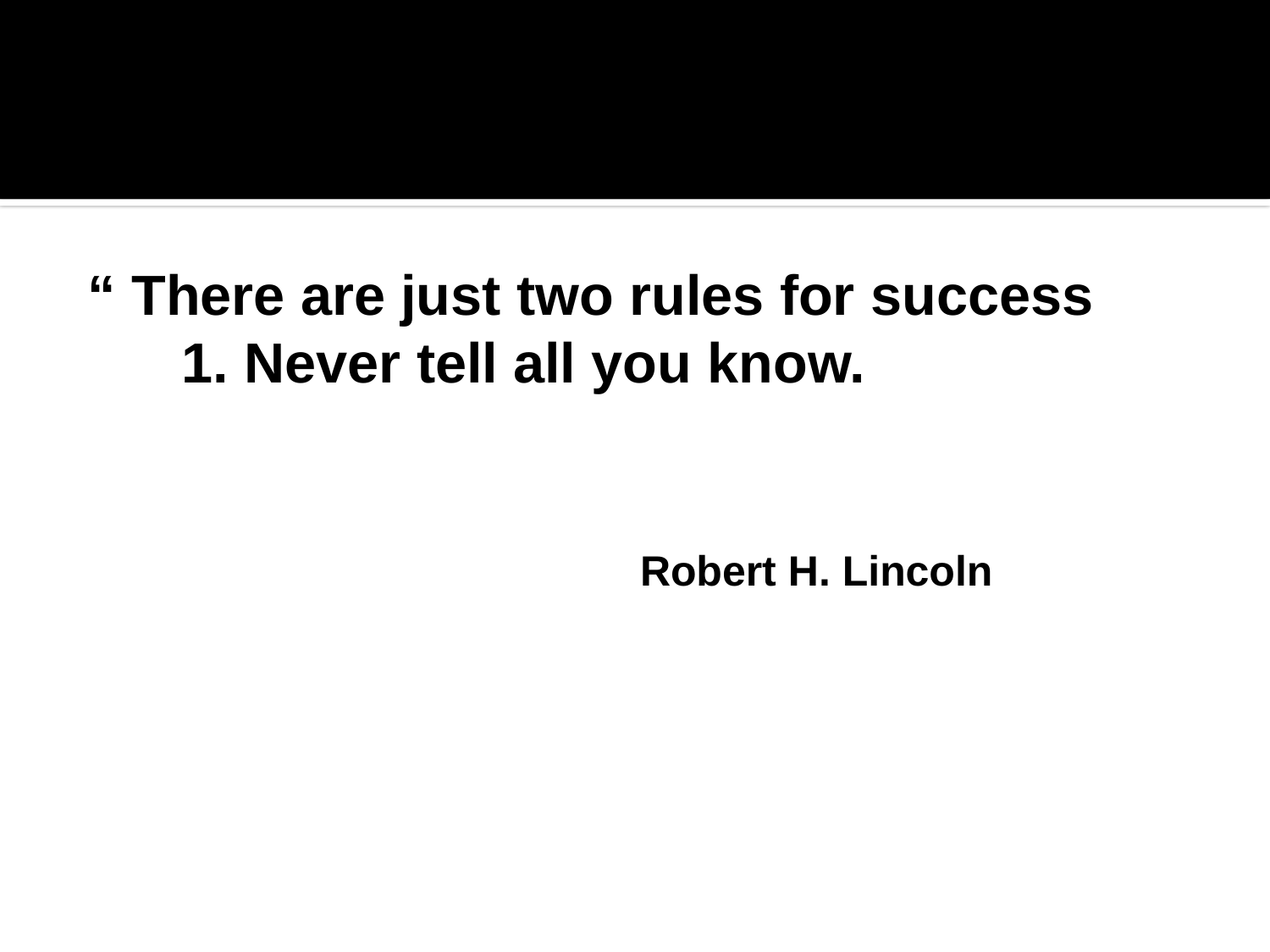

#
“ There are just two rules for success
      1. Never tell all you know.

					Robert H. Lincoln